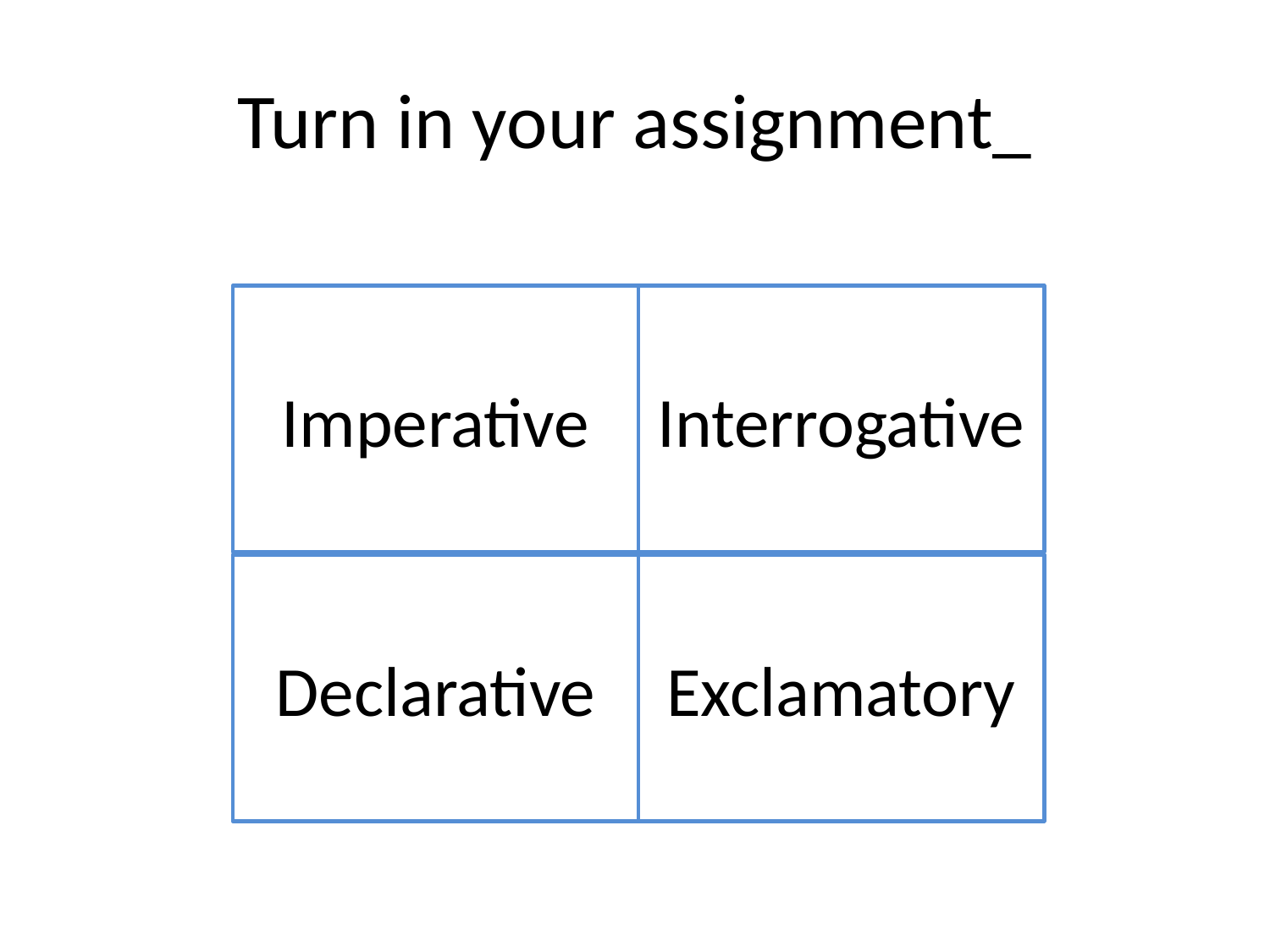

# Turn in your assignment_

Imperative

Interrogative

Declarative

Exclamatory